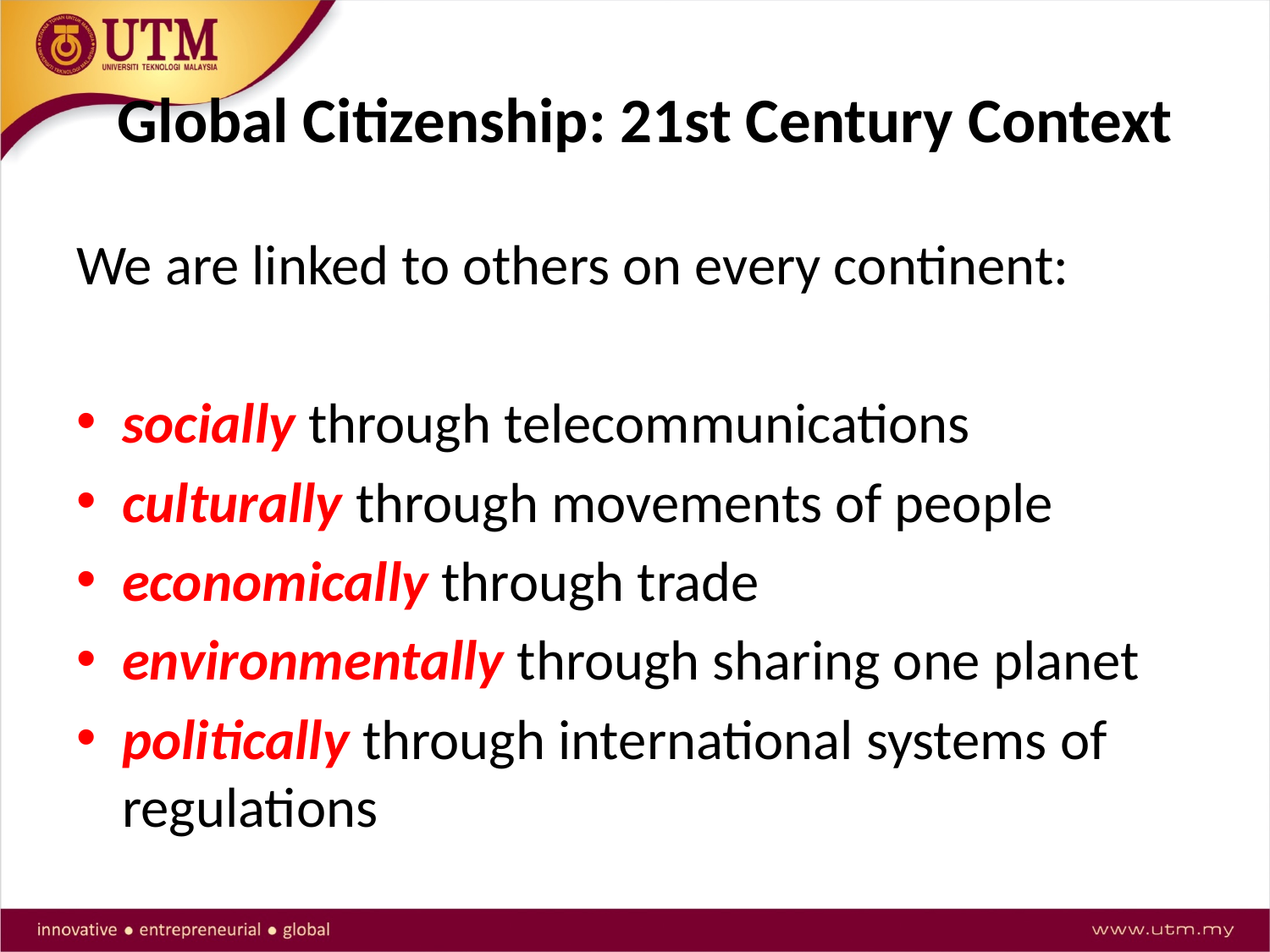

# Global Citizenship: 21st Century Context
We are linked to others on every continent:

socially through telecommunications
culturally through movements of people
economically through trade
environmentally through sharing one planet
politically through international systems of regulations